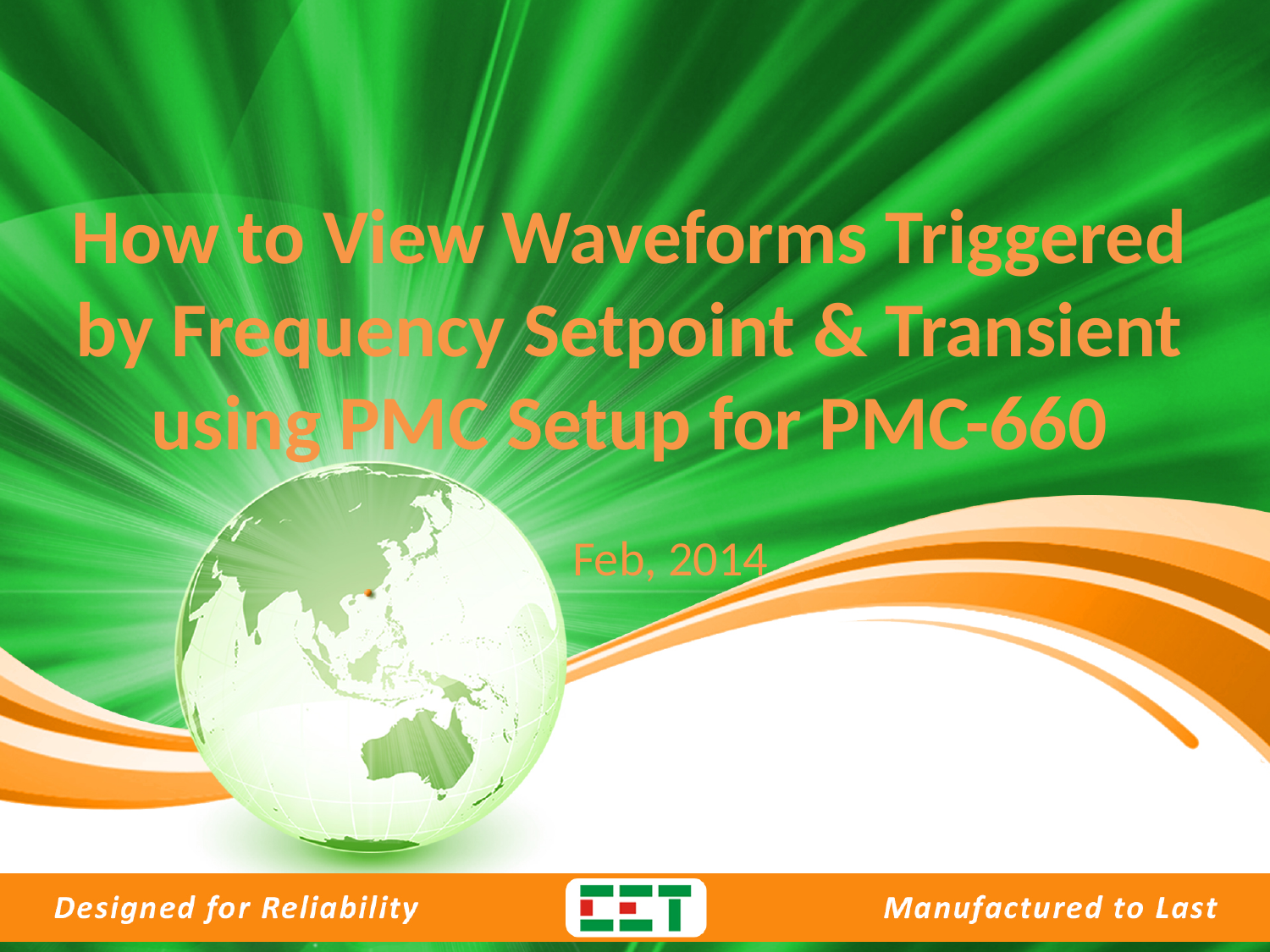

How to View Waveforms Triggered by Frequency Setpoint & Transient using PMC Setup for PMC-660
Feb, 2014